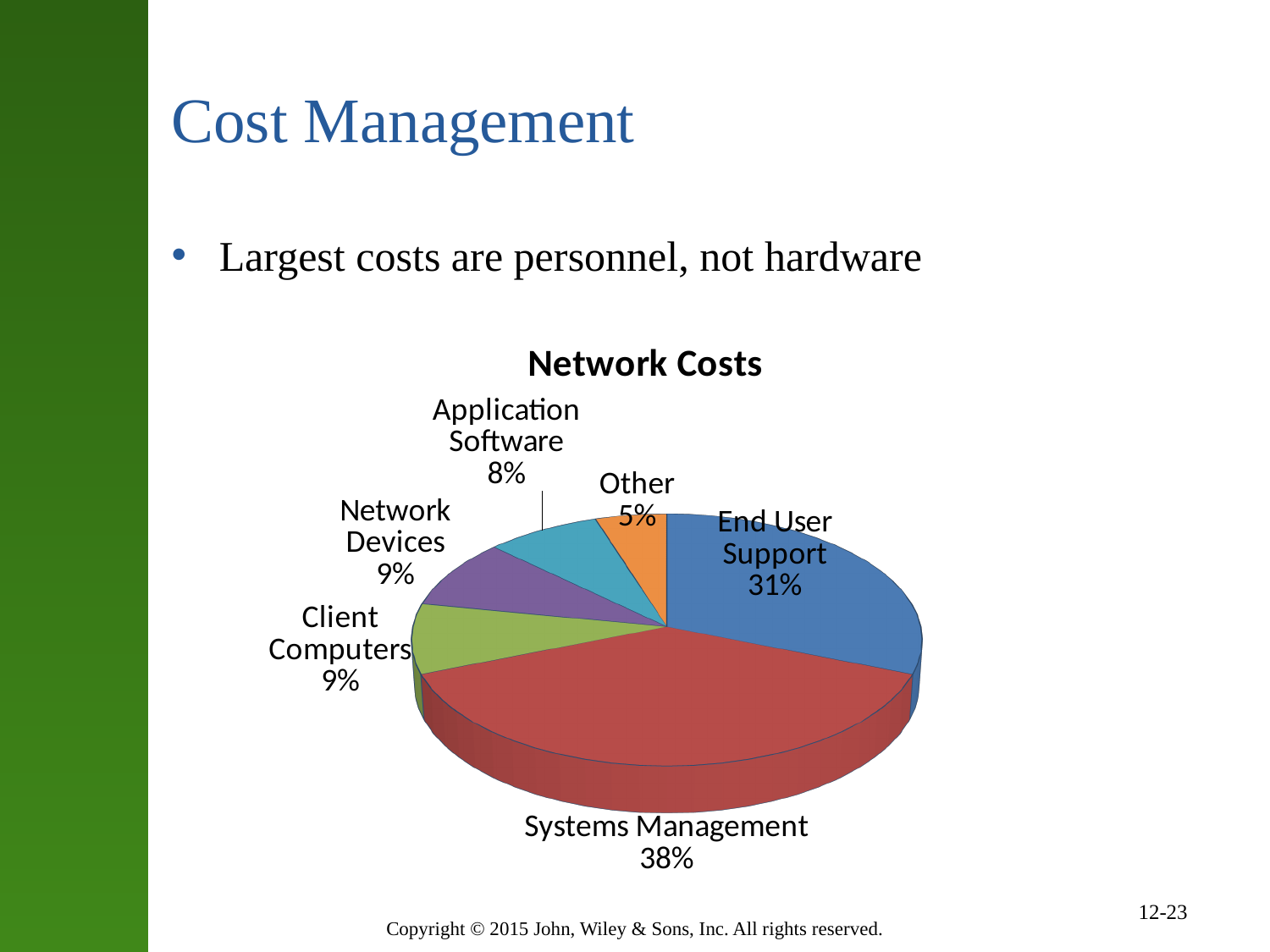

# Cost Management
Largest costs are personnel, not hardware

[unsupported chart]